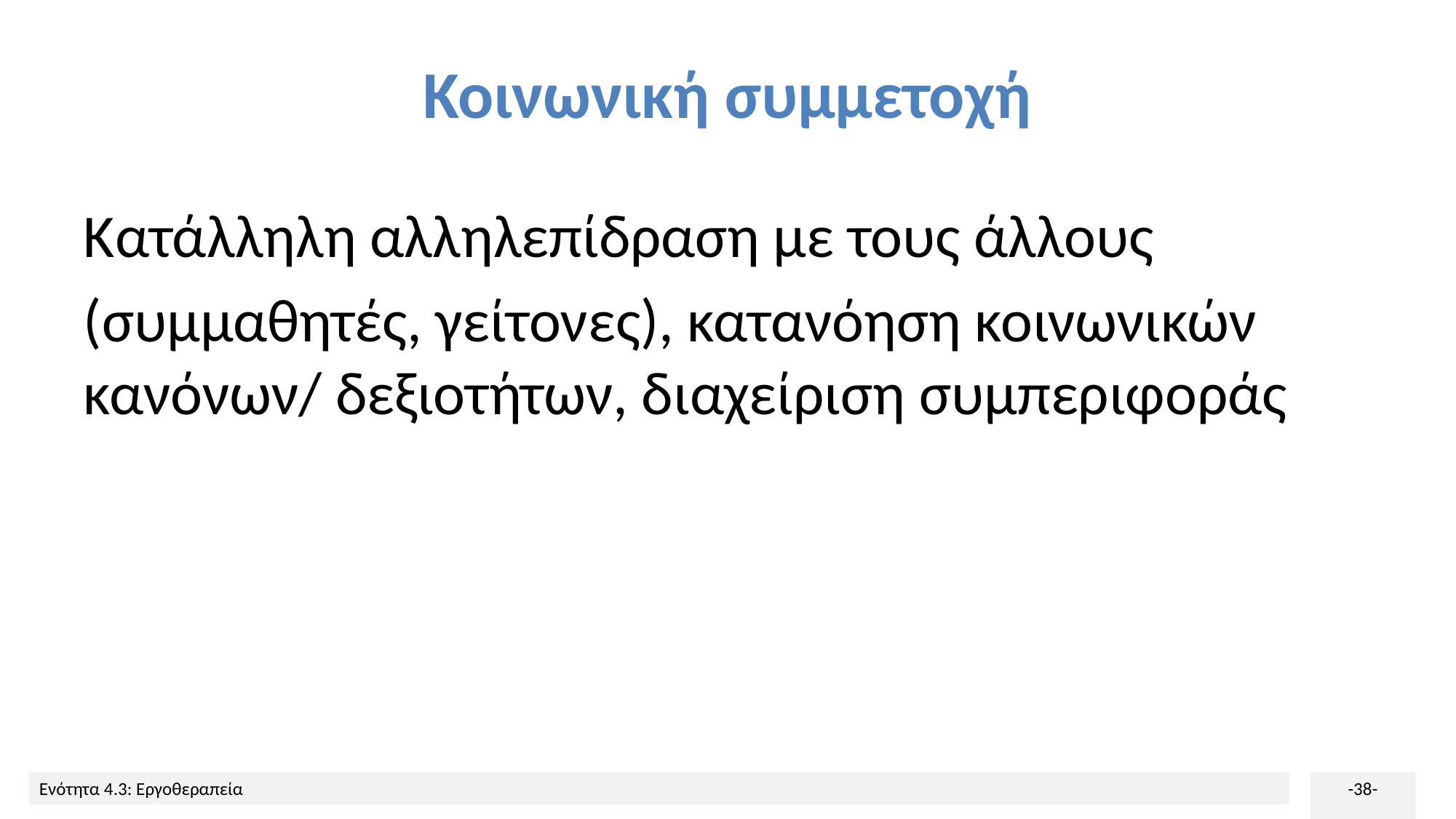

# Κοινωνική συμμετοχή
Κατάλληλη αλληλεπίδραση με τους άλλους
(συμμαθητές, γείτονες), κατανόηση κοινωνικών κανόνων/ δεξιοτήτων, διαχείριση συμπεριφοράς